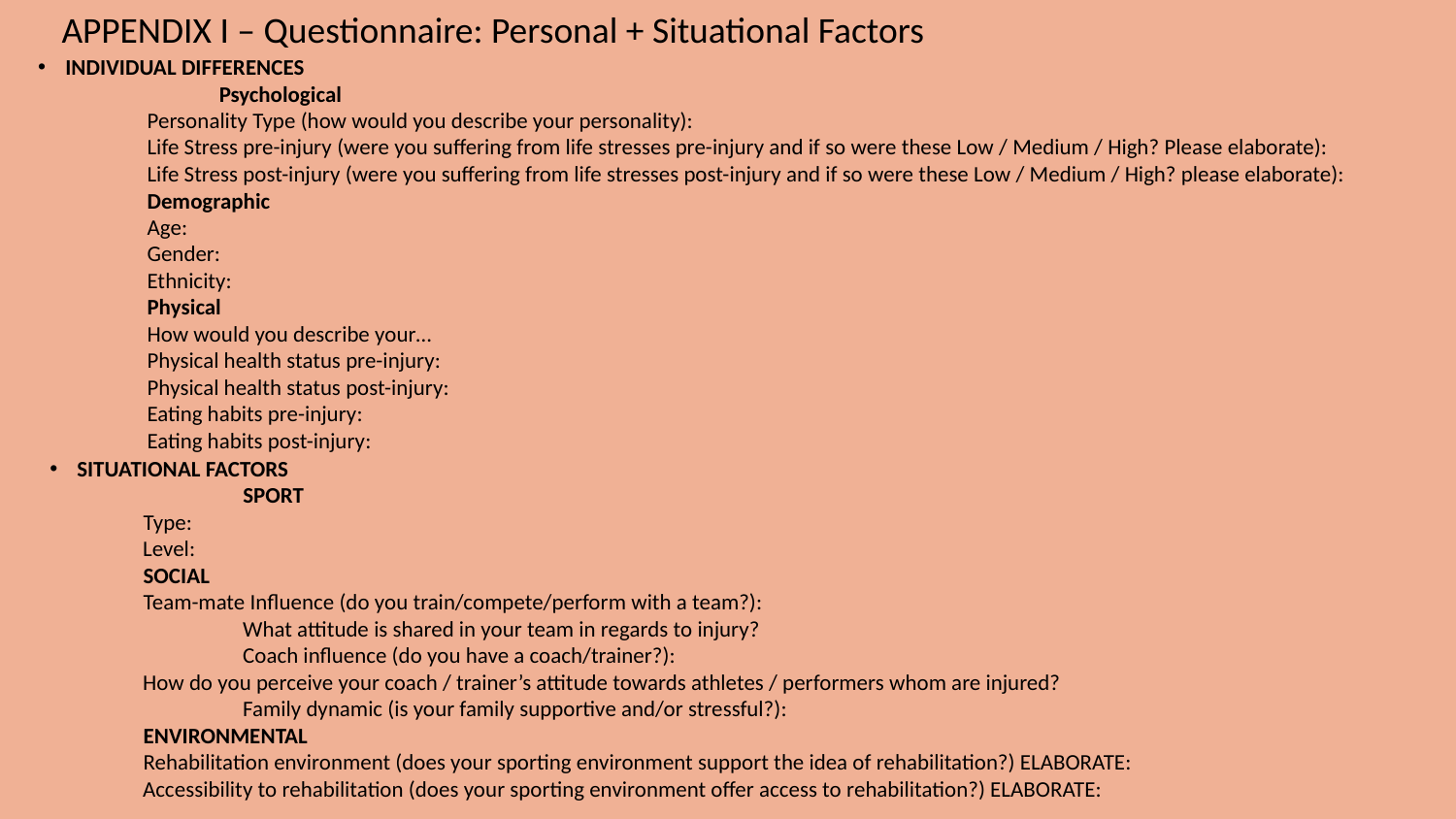

APPENDIX I – Questionnaire: Personal + Situational Factors
INDIVIDUAL DIFFERENCES
	       Psychological
Personality Type (how would you describe your personality):
Life Stress pre-injury (were you suffering from life stresses pre-injury and if so were these Low / Medium / High? Please elaborate):
Life Stress post-injury (were you suffering from life stresses post-injury and if so were these Low / Medium / High? please elaborate):
Demographic
Age:
Gender:
Ethnicity:
Physical
How would you describe your…
Physical health status pre-injury:
Physical health status post-injury:
Eating habits pre-injury:
Eating habits post-injury:
SITUATIONAL FACTORS 
	    SPORT
             Type:
             Level:
             SOCIAL
             Team-mate Influence (do you train/compete/perform with a team?):
	    What attitude is shared in your team in regards to injury? 
	    Coach influence (do you have a coach/trainer?):
             How do you perceive your coach / trainer’s attitude towards athletes / performers whom are injured?
	    Family dynamic (is your family supportive and/or stressful?):
             ENVIRONMENTAL
             Rehabilitation environment (does your sporting environment support the idea of rehabilitation?) ELABORATE:
             Accessibility to rehabilitation (does your sporting environment offer access to rehabilitation?) ELABORATE: